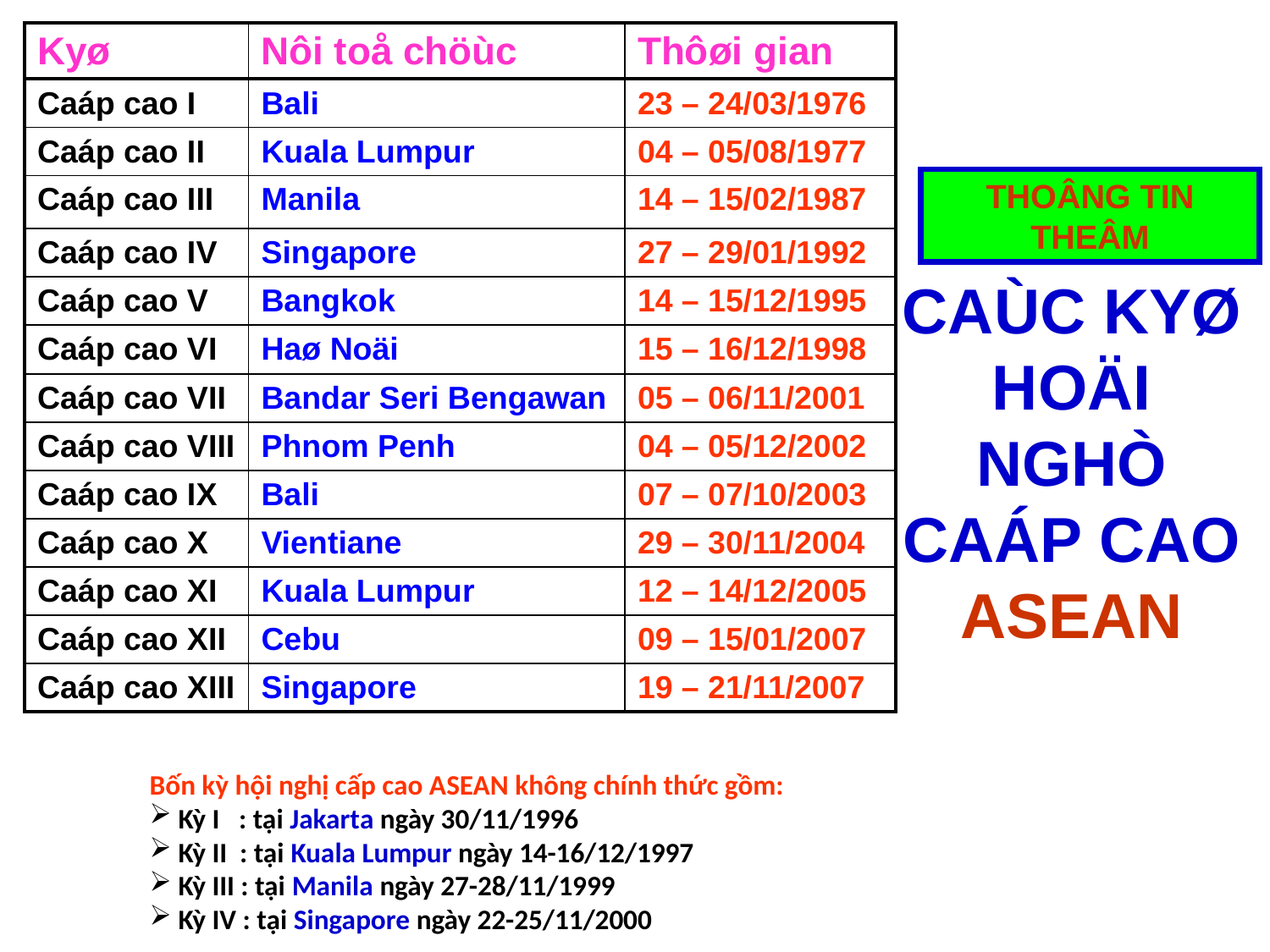

| Kyø | Nôi toå chöùc | Thôøi gian |
| --- | --- | --- |
| Caáp cao I | Bali | 23 – 24/03/1976 |
| Caáp cao II | Kuala Lumpur | 04 – 05/08/1977 |
| Caáp cao III | Manila | 14 – 15/02/1987 |
| Caáp cao IV | Singapore | 27 – 29/01/1992 |
| Caáp cao V | Bangkok | 14 – 15/12/1995 |
| Caáp cao VI | Haø Noäi | 15 – 16/12/1998 |
| Caáp cao VII | Bandar Seri Bengawan | 05 – 06/11/2001 |
| Caáp cao VIII | Phnom Penh | 04 – 05/12/2002 |
| Caáp cao IX | Bali | 07 – 07/10/2003 |
| Caáp cao X | Vientiane | 29 – 30/11/2004 |
| Caáp cao XI | Kuala Lumpur | 12 – 14/12/2005 |
| Caáp cao XII | Cebu | 09 – 15/01/2007 |
| Caáp cao XIII | Singapore | 19 – 21/11/2007 |
THOÂNG TIN THEÂM
CAÙC KYØ HOÄI NGHÒ CAÁP CAO ASEAN
Bốn kỳ hội nghị cấp cao ASEAN không chính thức gồm:
 Kỳ I   : tại Jakarta ngày 30/11/1996
 Kỳ II  : tại Kuala Lumpur ngày 14-16/12/1997
 Kỳ III : tại Manila ngày 27-28/11/1999
 Kỳ IV : tại Singapore ngày 22-25/11/2000